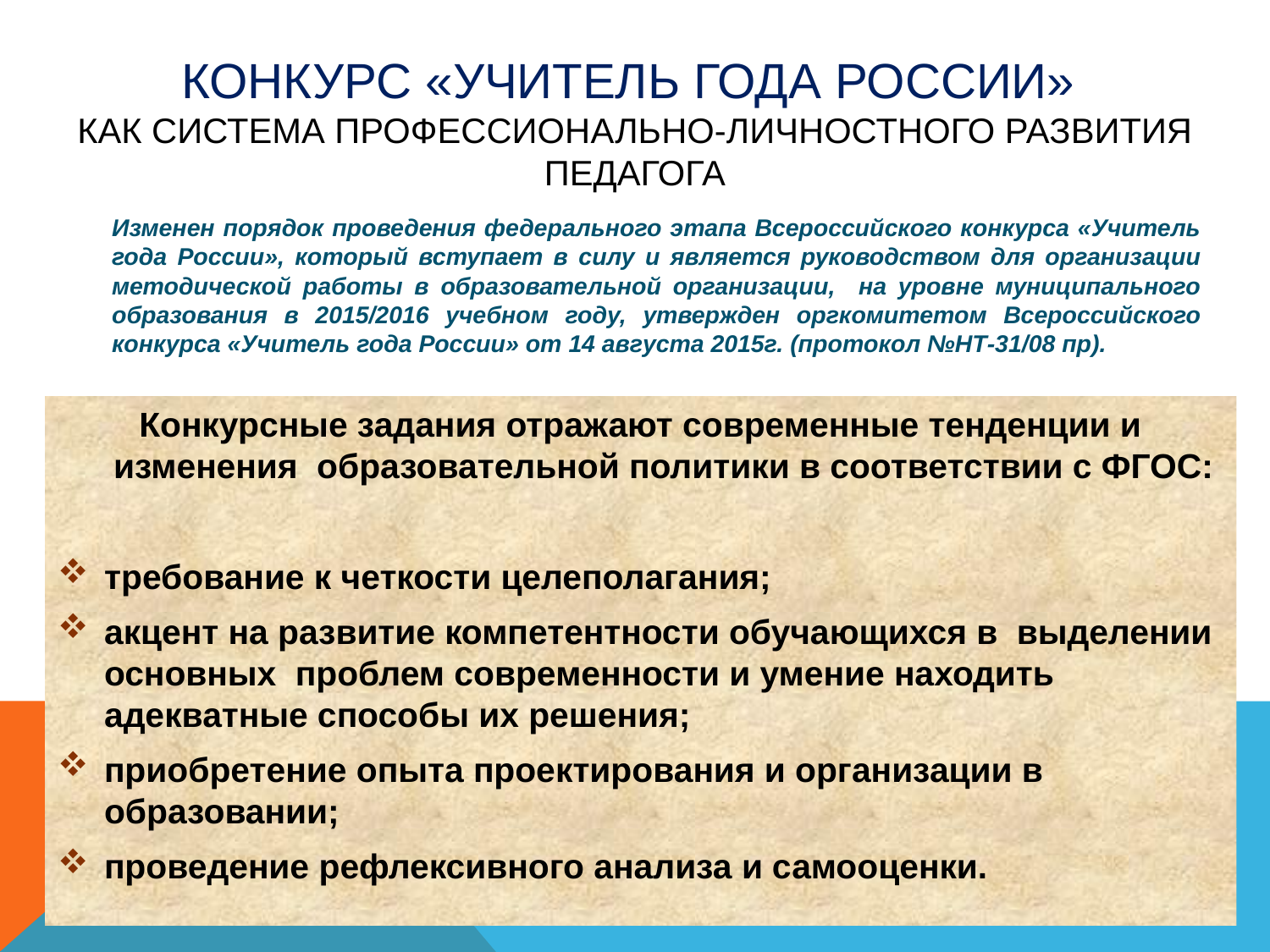

# Конкурс «Учитель года России» как система профессионально-личностного развития педагога
	Изменен порядок проведения федерального этапа Всероссийского конкурса «Учитель года России», который вступает в силу и является руководством для организации методической работы в образовательной организации,  на уровне муниципального образования в 2015/2016 учебном году, утвержден оргкомитетом Всероссийского конкурса «Учитель года России» от 14 августа 2015г. (протокол №НТ-31/08 пр).

Конкурсные задания отражают современные тенденции и изменения  образовательной политики в соответствии с ФГОС:

требование к четкости целеполагания;
акцент на развитие компетентности обучающихся в  выделении  основных  проблем современности и умение находить адекватные способы их решения;
приобретение опыта проектирования и организации в образовании;
проведение рефлексивного анализа и самооценки.